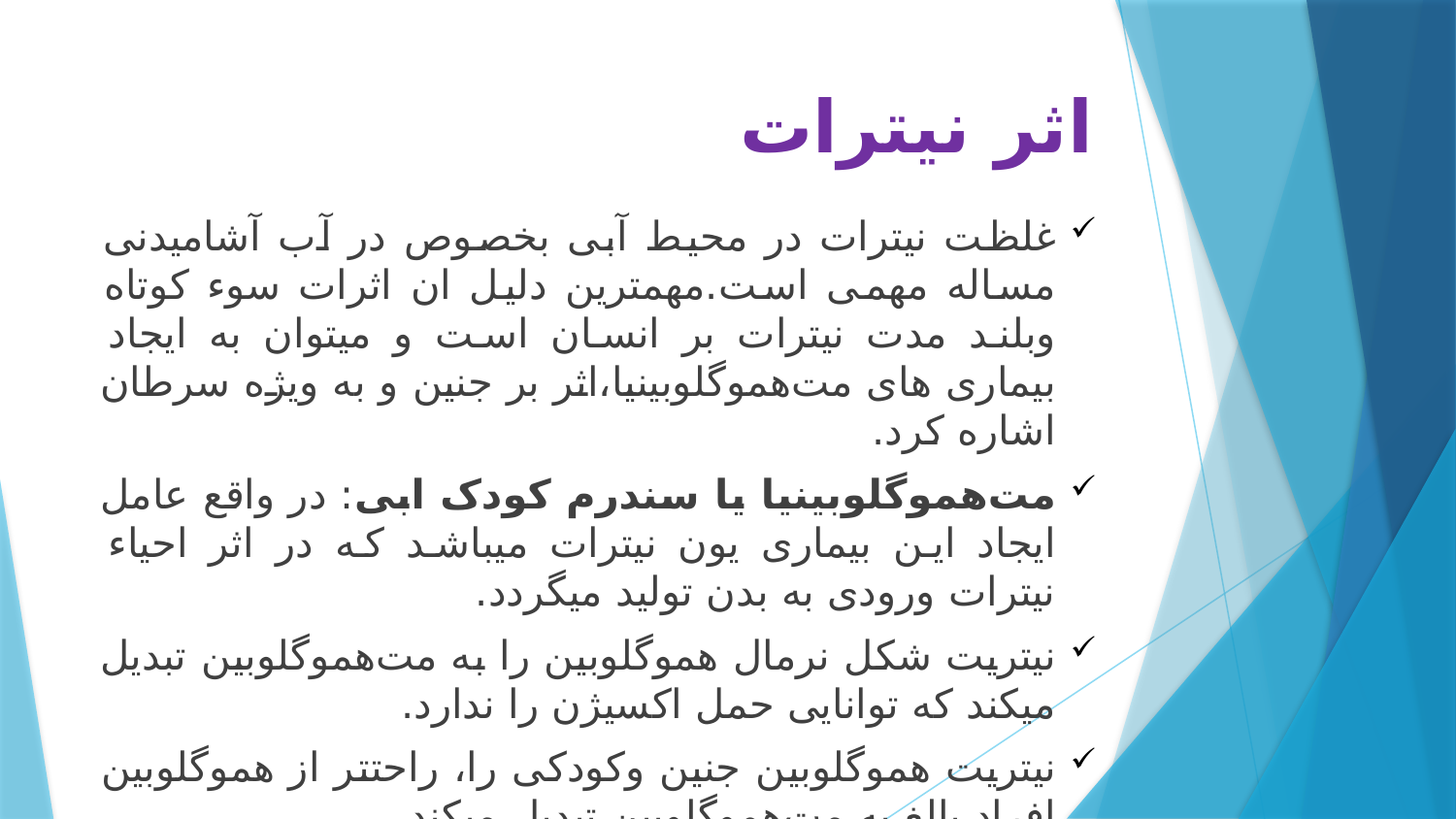

# اثر نیترات
غلظت نیترات در محیط آبی بخصوص در آب آشامیدنی مساله‌ مهمی است.مهمترین دلیل ان اثرات سوء کوتاه وبلند مدت نیترات بر انسان است و میتوان به ایجاد بیماری های مت‌هموگلوبینیا،اثر بر جنین و به ویژه سرطان اشاره کرد.
مت‌هموگلوبینیا یا سندرم کودک ابی: در واقع عامل ایجاد این بیماری یون نیترات میباشد که در اثر احیاء نیترات ورودی به بدن تولید میگردد.
نیتریت شکل نرمال هموگلوبین را به مت‌هموگلوبین تبدیل میکند که توانایی حمل اکسیژن را ندارد.
نیتریت هموگلوبین جنین وکودکی را، راحتتر از هموگلوبین افراد بالغ به مت‌هموگلوبین تبدیل میکند